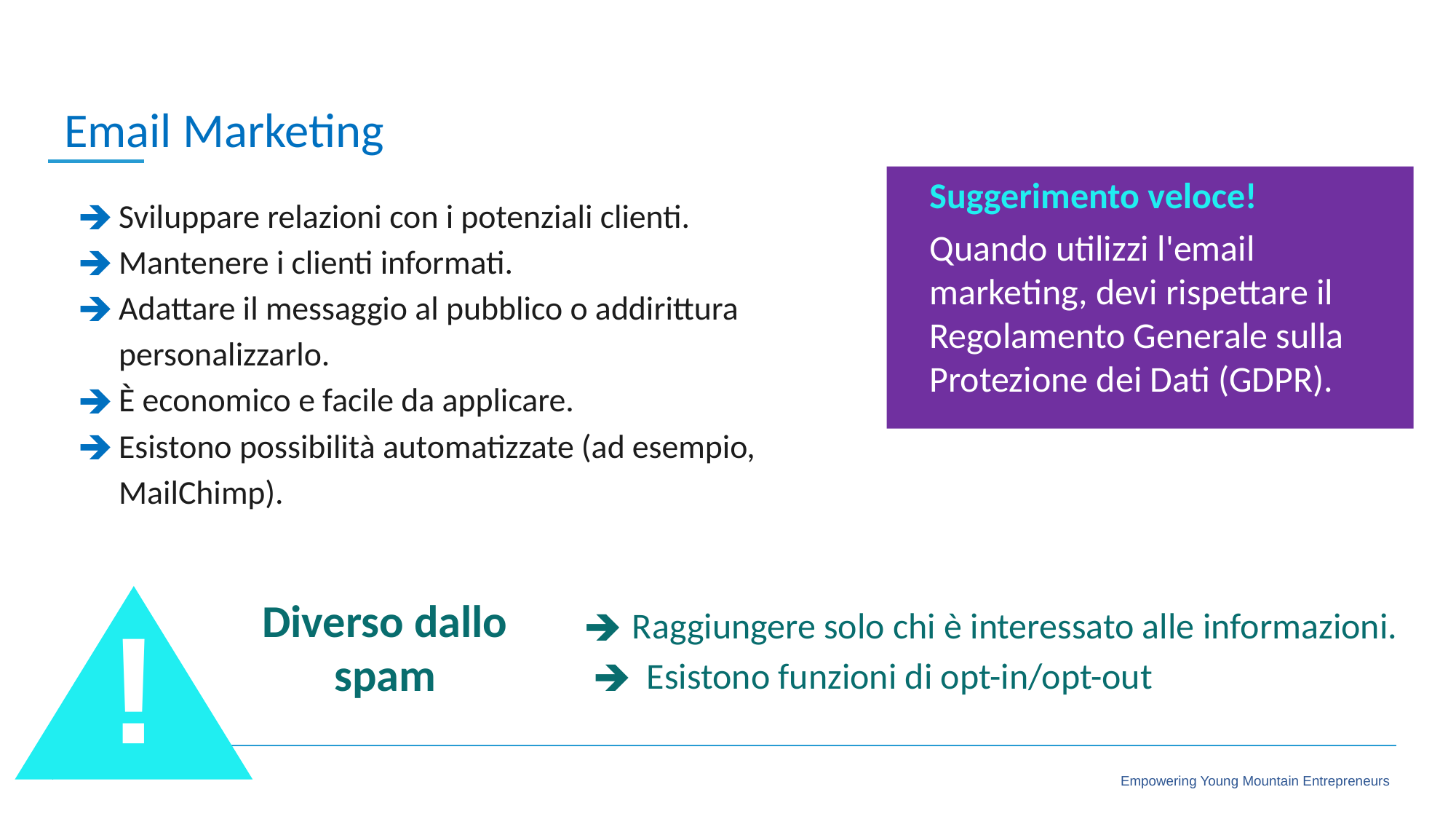

Email Marketing
Suggerimento veloce!
Quando utilizzi l'email marketing, devi rispettare il Regolamento Generale sulla Protezione dei Dati (GDPR).
Sviluppare relazioni con i potenziali clienti.
Mantenere i clienti informati.
Adattare il messaggio al pubblico o addirittura personalizzarlo.
È economico e facile da applicare.
Esistono possibilità automatizzate (ad esempio, MailChimp).
 Raggiungere solo chi è interessato alle informazioni.
 Esistono funzioni di opt-in/opt-out
!
Diverso dallo spam